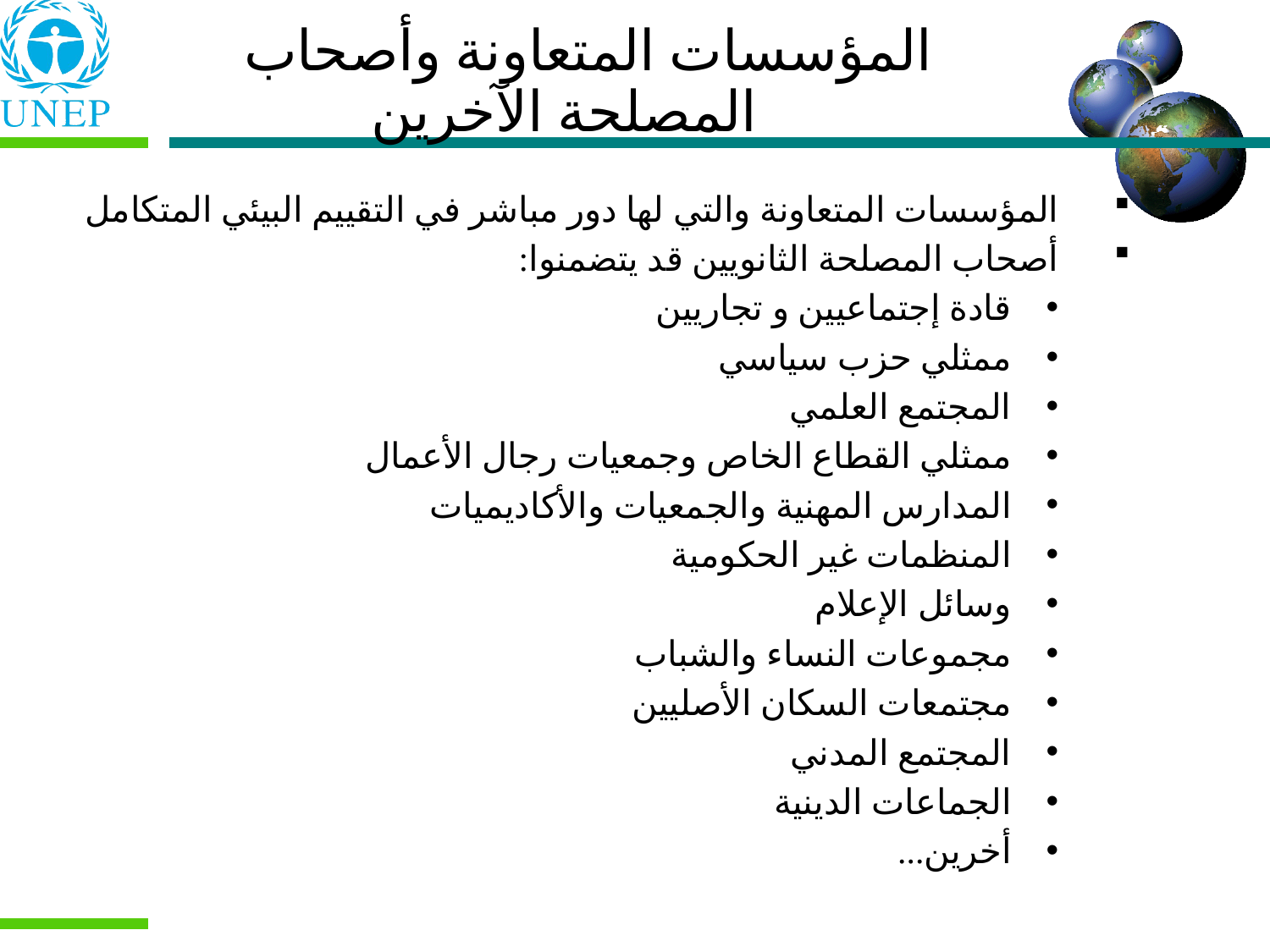

المؤسسات المتعاونة وأصحاب المصلحة الآخرين
المؤسسات المتعاونة والتي لها دور مباشر في التقييم البيئي المتكامل
أصحاب المصلحة الثانويين قد يتضمنوا:
قادة إجتماعيين و تجاريين
ممثلي حزب سياسي
المجتمع العلمي
ممثلي القطاع الخاص وجمعيات رجال الأعمال
المدارس المهنية والجمعيات والأكاديميات
المنظمات غير الحكومية
وسائل الإعلام
مجموعات النساء والشباب
مجتمعات السكان الأصليين
المجتمع المدني
الجماعات الدينية
أخرين...